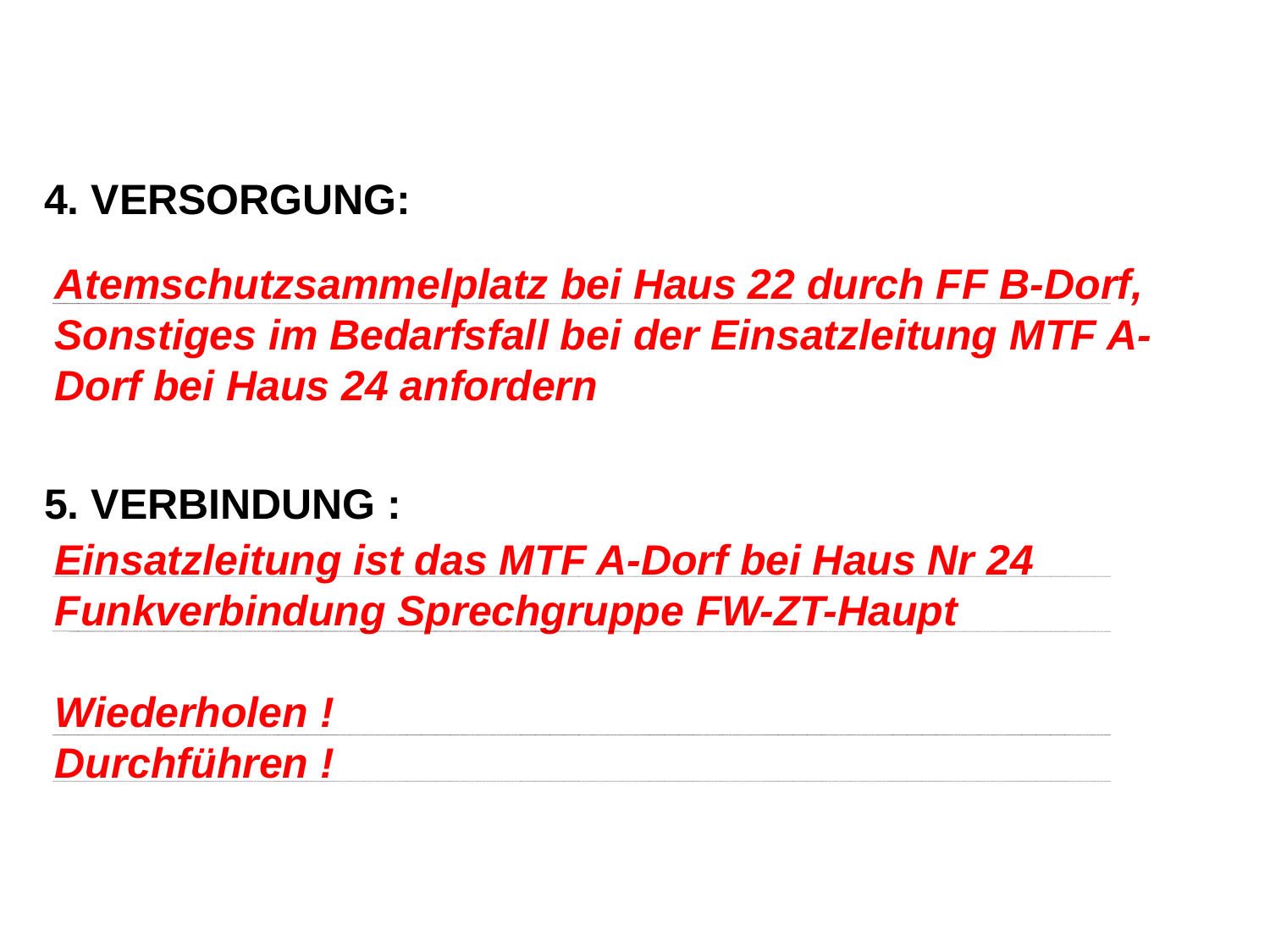

4. VERSORGUNG:

5. VERBINDUNG :
Atemschutzsammelplatz bei Haus 22 durch FF B-Dorf,
Sonstiges im Bedarfsfall bei der Einsatzleitung MTF A-Dorf bei Haus 24 anfordern

Einsatzleitung ist das MTF A-Dorf bei Haus Nr 24
Funkverbindung Sprechgruppe FW-ZT-Haupt

Wiederholen !
Durchführen !

13